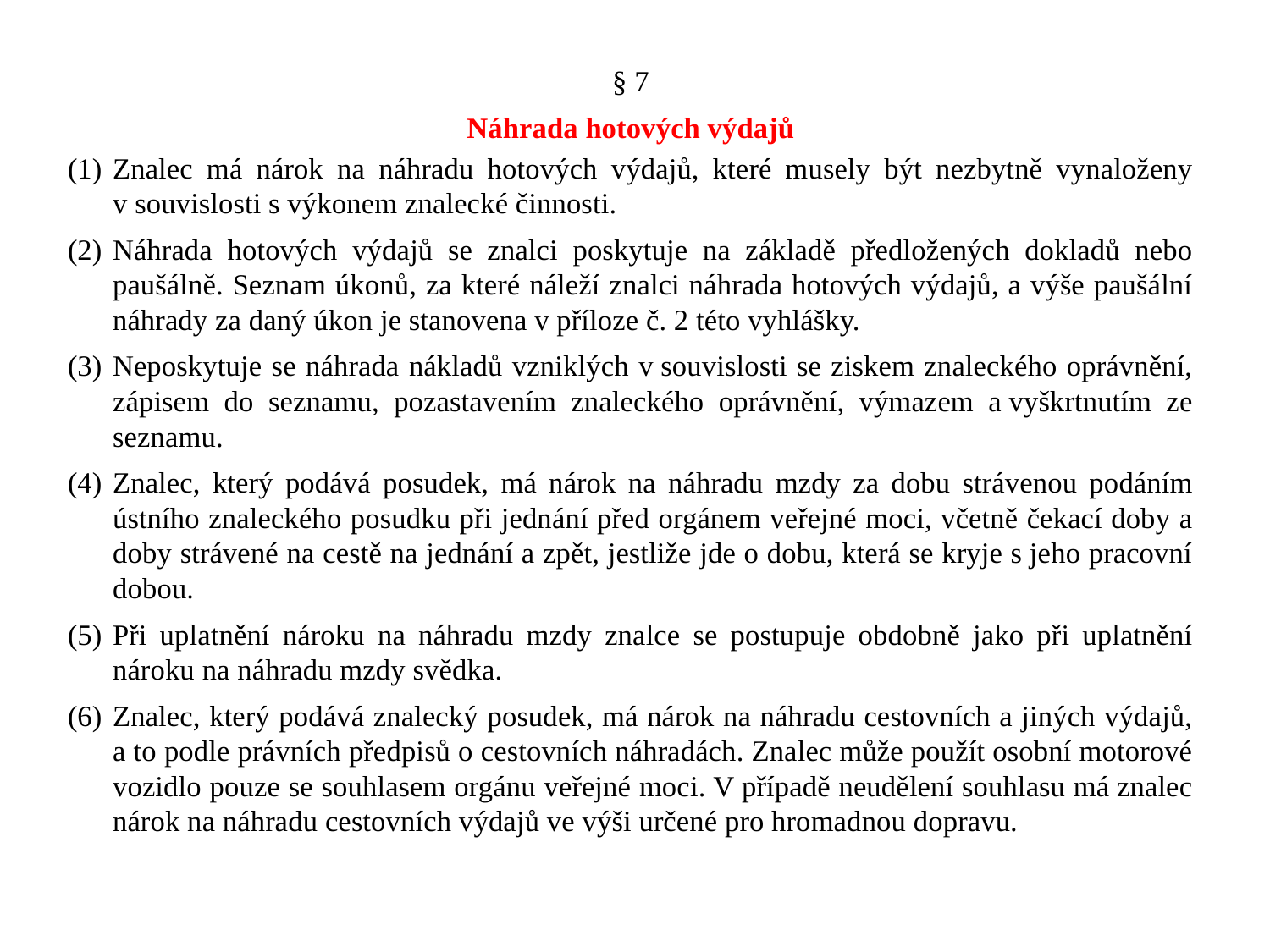

#
§ 7
Náhrada hotových výdajů
Znalec má nárok na náhradu hotových výdajů, které musely být nezbytně vynaloženy v souvislosti s výkonem znalecké činnosti.
Náhrada hotových výdajů se znalci poskytuje na základě předložených dokladů nebo paušálně. Seznam úkonů, za které náleží znalci náhrada hotových výdajů, a výše paušální náhrady za daný úkon je stanovena v příloze č. 2 této vyhlášky.
Neposkytuje se náhrada nákladů vzniklých v souvislosti se ziskem znaleckého oprávnění, zápisem do seznamu, pozastavením znaleckého oprávnění, výmazem a vyškrtnutím ze seznamu.
Znalec, který podává posudek, má nárok na náhradu mzdy za dobu strávenou podáním ústního znaleckého posudku při jednání před orgánem veřejné moci, včetně čekací doby a doby strávené na cestě na jednání a zpět, jestliže jde o dobu, která se kryje s jeho pracovní dobou.
Při uplatnění nároku na náhradu mzdy znalce se postupuje obdobně jako při uplatnění nároku na náhradu mzdy svědka.
Znalec, který podává znalecký posudek, má nárok na náhradu cestovních a jiných výdajů, a to podle právních předpisů o cestovních náhradách. Znalec může použít osobní motorové vozidlo pouze se souhlasem orgánu veřejné moci. V případě neudělení souhlasu má znalec nárok na náhradu cestovních výdajů ve výši určené pro hromadnou dopravu.